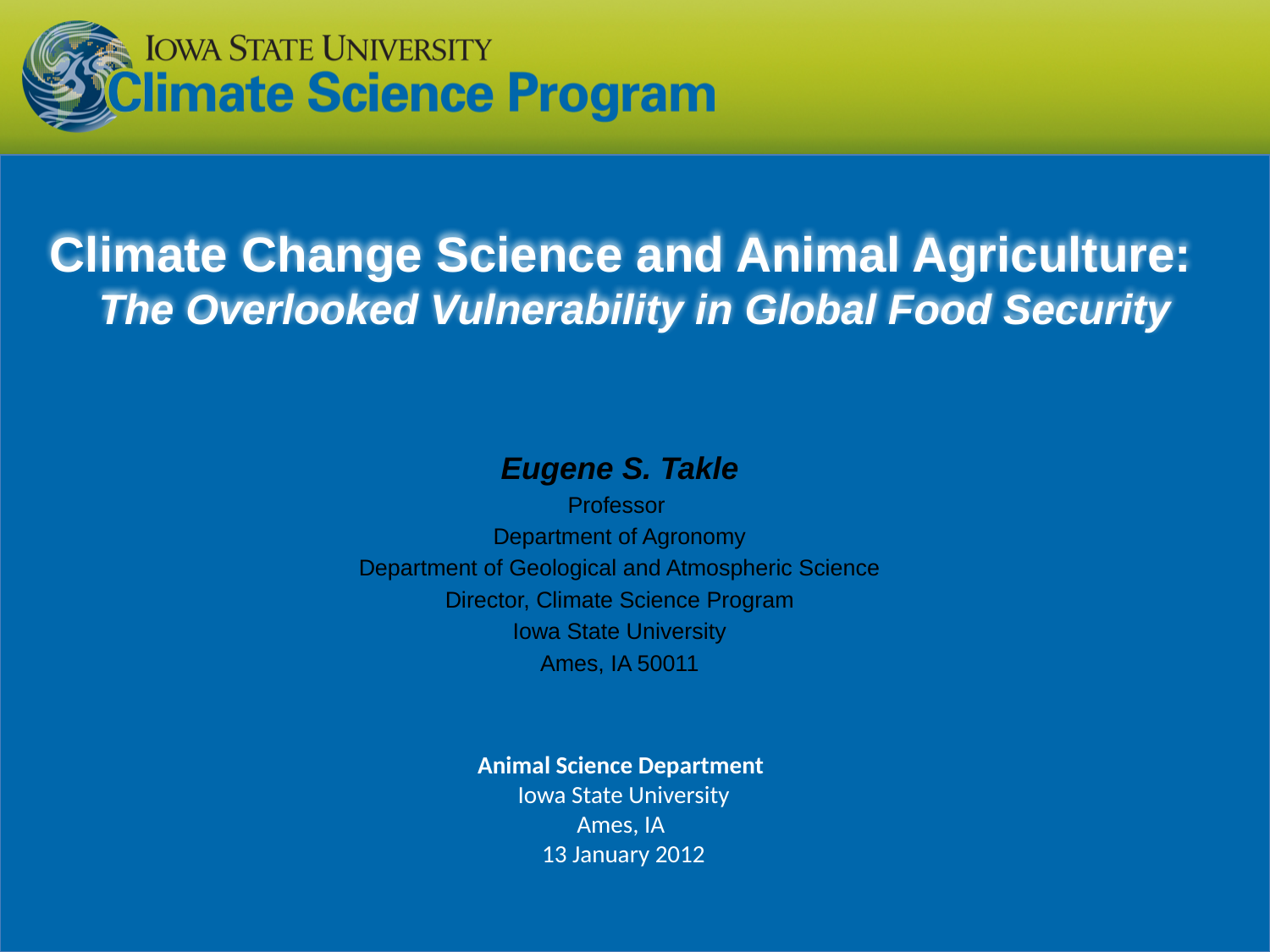

# Climate Change Science and Animal Agriculture:   The Overlooked Vulnerability in Global Food Security
Eugene S. Takle
Professor
Department of Agronomy
Department of Geological and Atmospheric Science
Director, Climate Science Program
Iowa State University
Ames, IA 50011
Animal Science Department
Iowa State University
Ames, IA
13 January 2012